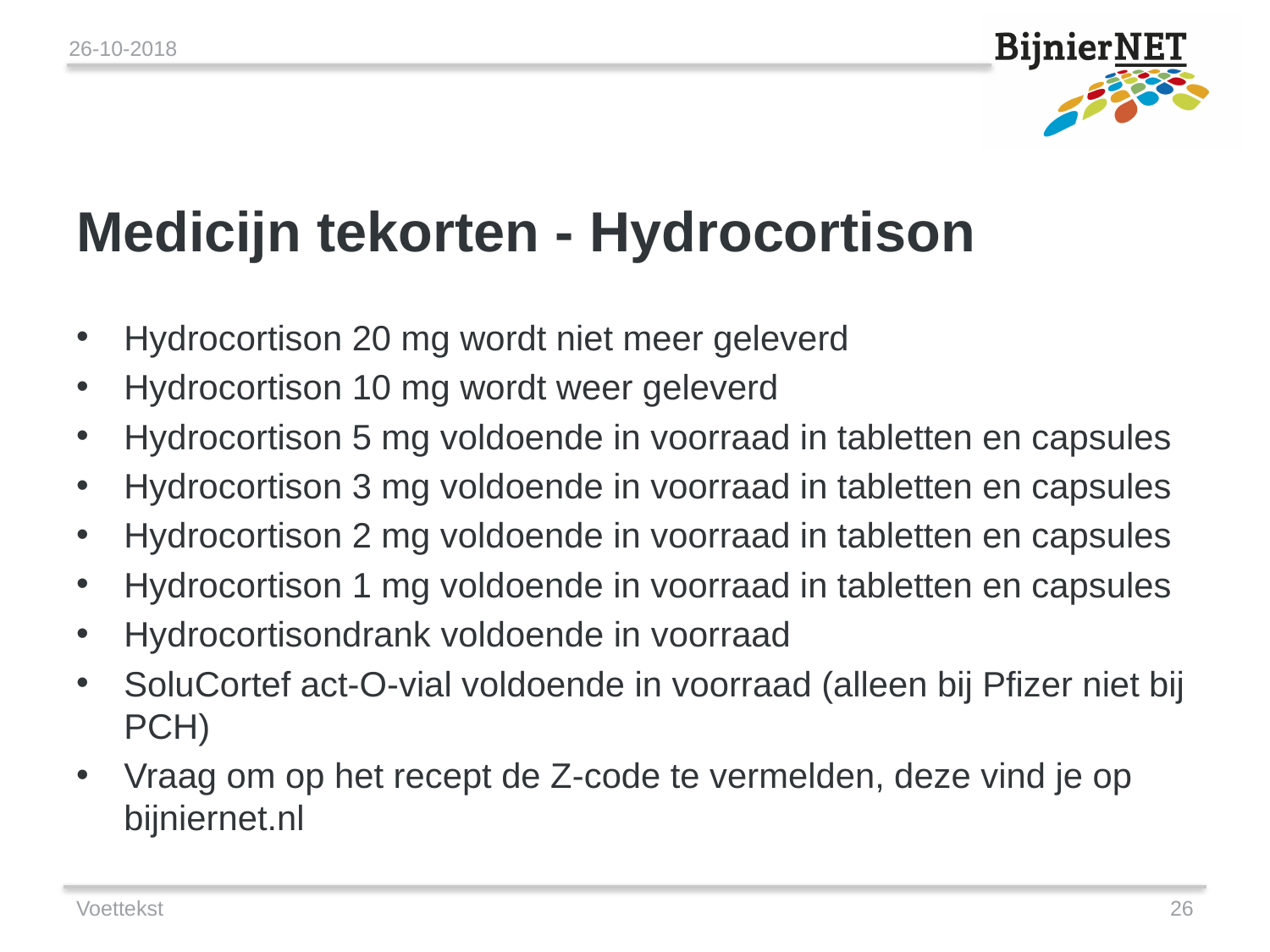

26-10-2018
# Medicijn tekorten - Hydrocortison
Hydrocortison 20 mg wordt niet meer geleverd
Hydrocortison 10 mg wordt weer geleverd
Hydrocortison 5 mg voldoende in voorraad in tabletten en capsules
Hydrocortison 3 mg voldoende in voorraad in tabletten en capsules
Hydrocortison 2 mg voldoende in voorraad in tabletten en capsules
Hydrocortison 1 mg voldoende in voorraad in tabletten en capsules
Hydrocortisondrank voldoende in voorraad
SoluCortef act-O-vial voldoende in voorraad (alleen bij Pfizer niet bij PCH)
Vraag om op het recept de Z-code te vermelden, deze vind je op bijniernet.nl

Voettekst
26